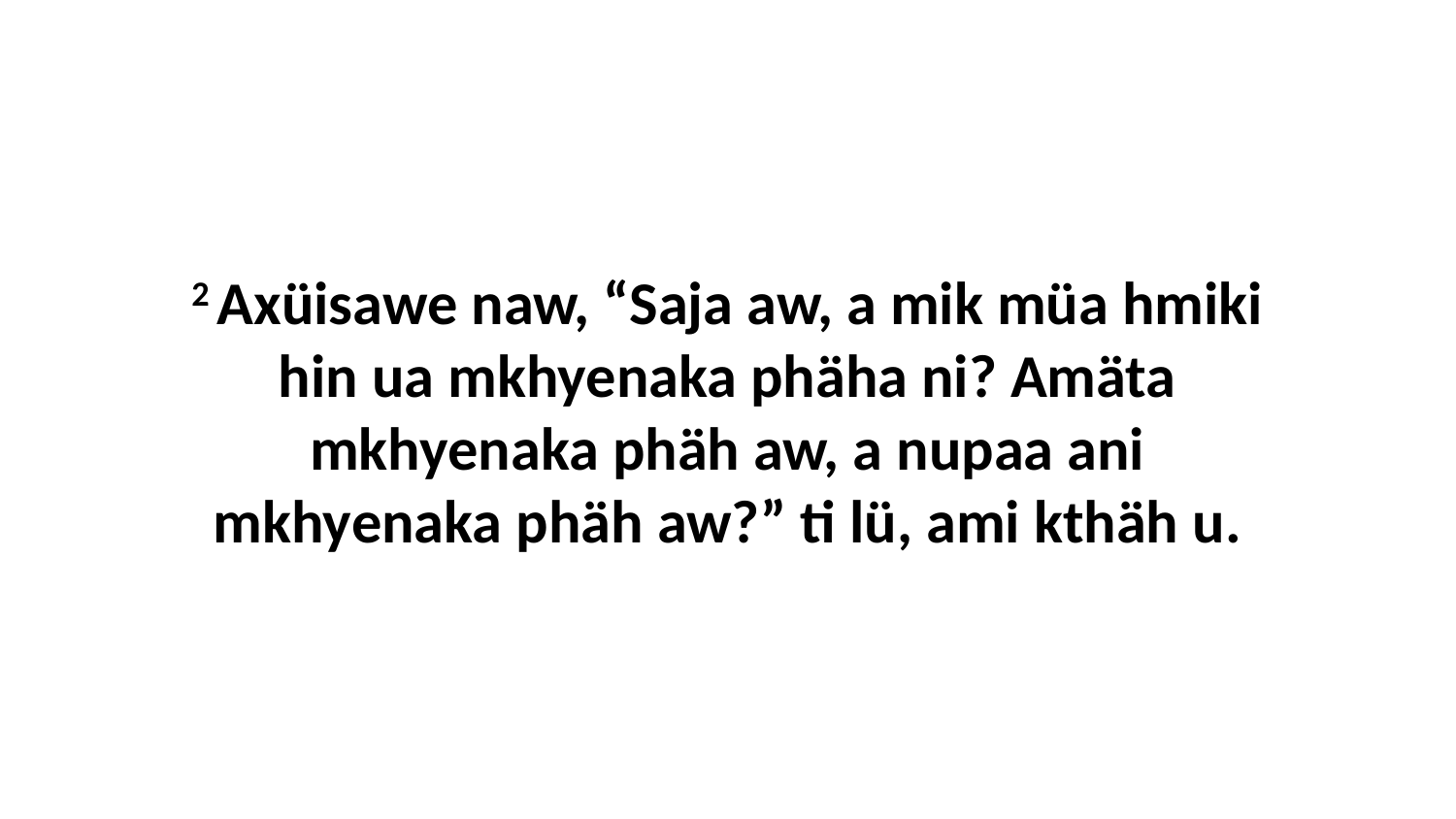

2 Axüisawe naw, “Saja aw, a mik müa hmiki hin ua mkhyenaka phäha ni? Amäta mkhyenaka phäh aw, a nupaa ani mkhyenaka phäh aw?” ti lü, ami kthäh u.